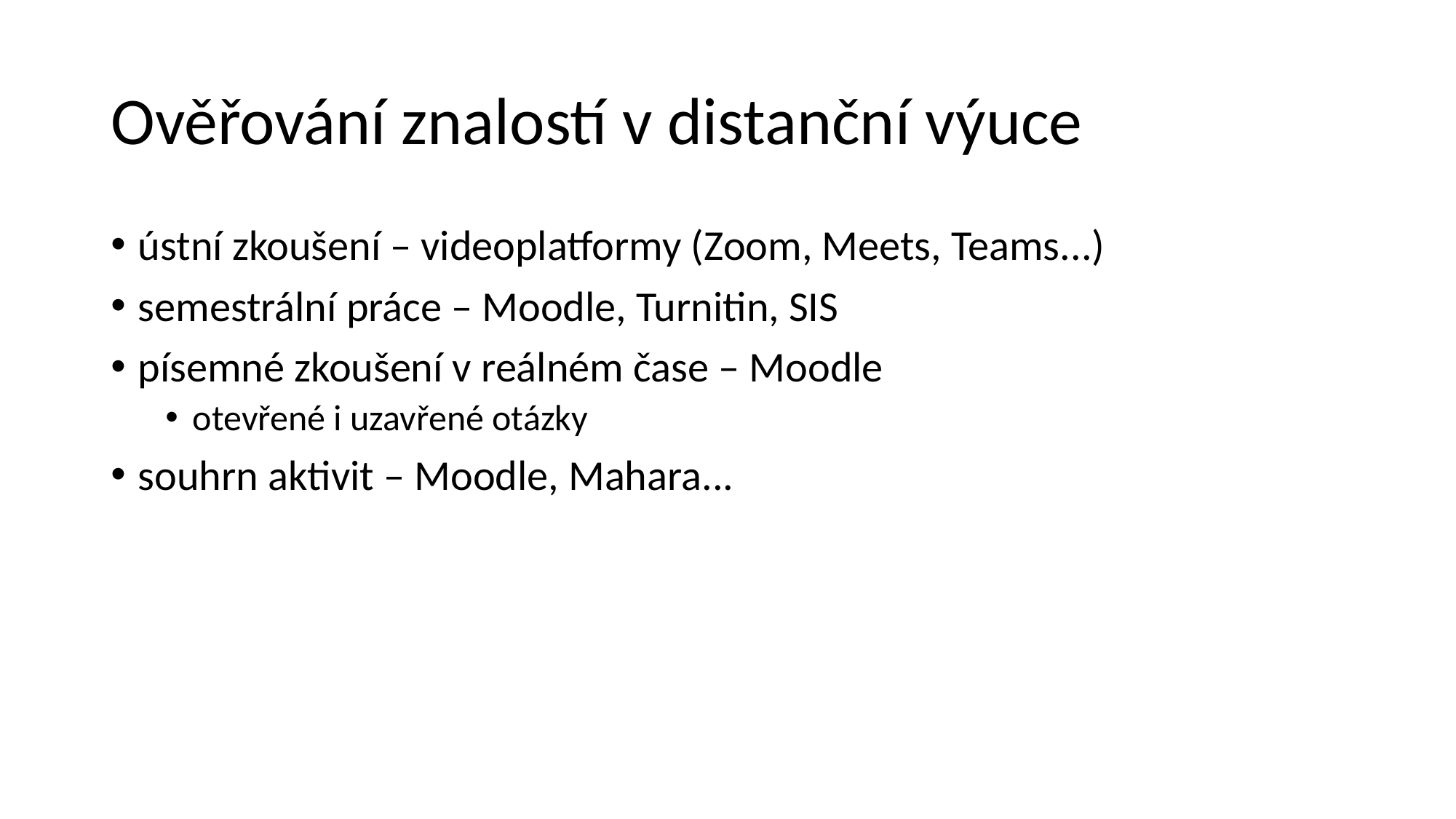

# Ověřování znalostí v distanční výuce
ústní zkoušení – videoplatformy (Zoom, Meets, Teams...)
semestrální práce – Moodle, Turnitin, SIS
písemné zkoušení v reálném čase – Moodle
otevřené i uzavřené otázky
souhrn aktivit – Moodle, Mahara...